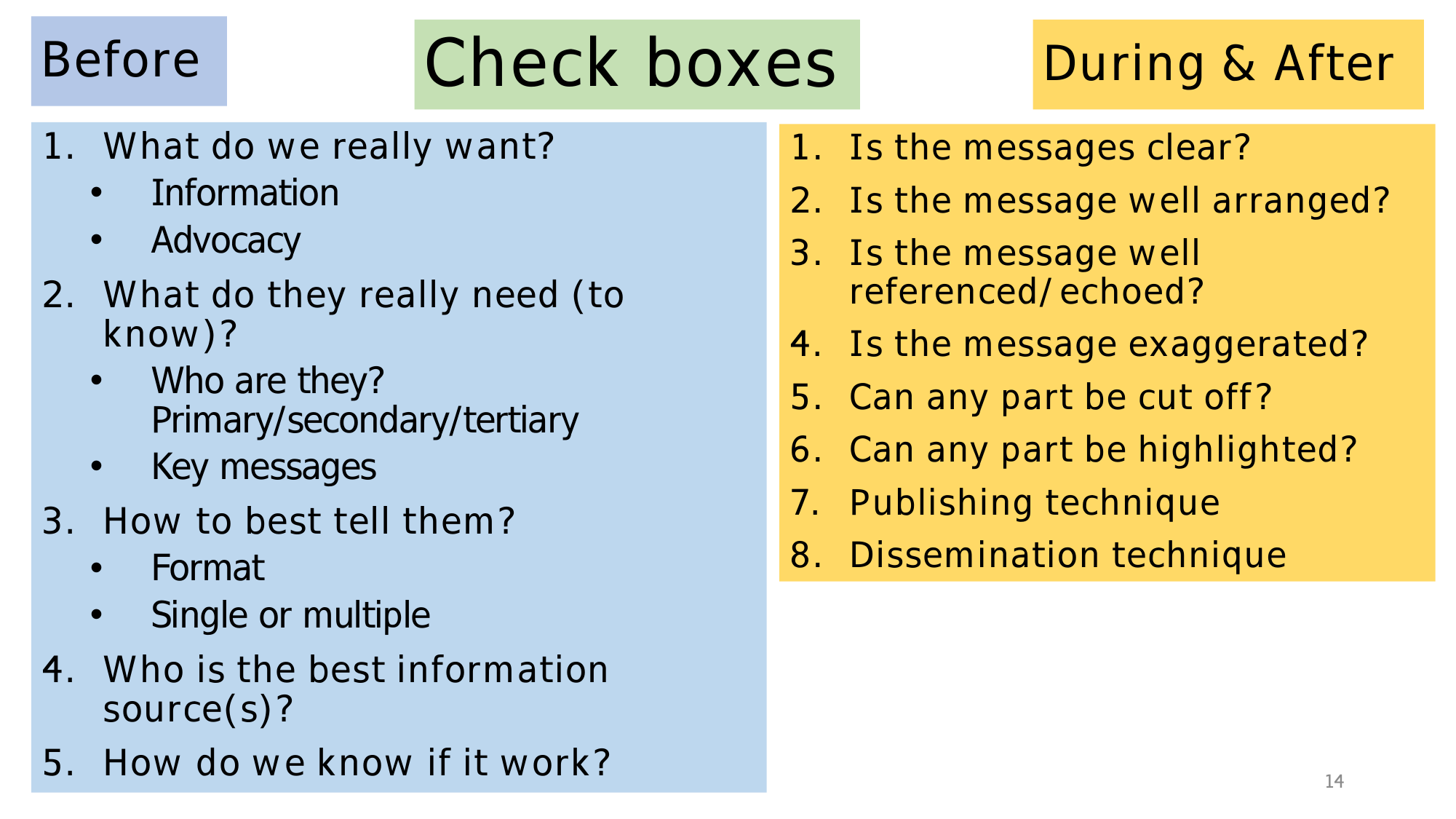

Before
During & After
# Check boxes
What do we really want?
Information
Advocacy
What do they really need (to know)?
Who are they?  Primary/secondary/tertiary
Key messages
How to best tell them?
Format
Single or multiple
Who is the best information source(s)?
How do we know if it work?
Is the messages clear?
Is the message well arranged?
Is the message well referenced/echoed?
Is the message exaggerated?
Can any part be cut off?
Can any part be highlighted?
Publishing technique
Dissemination technique
14